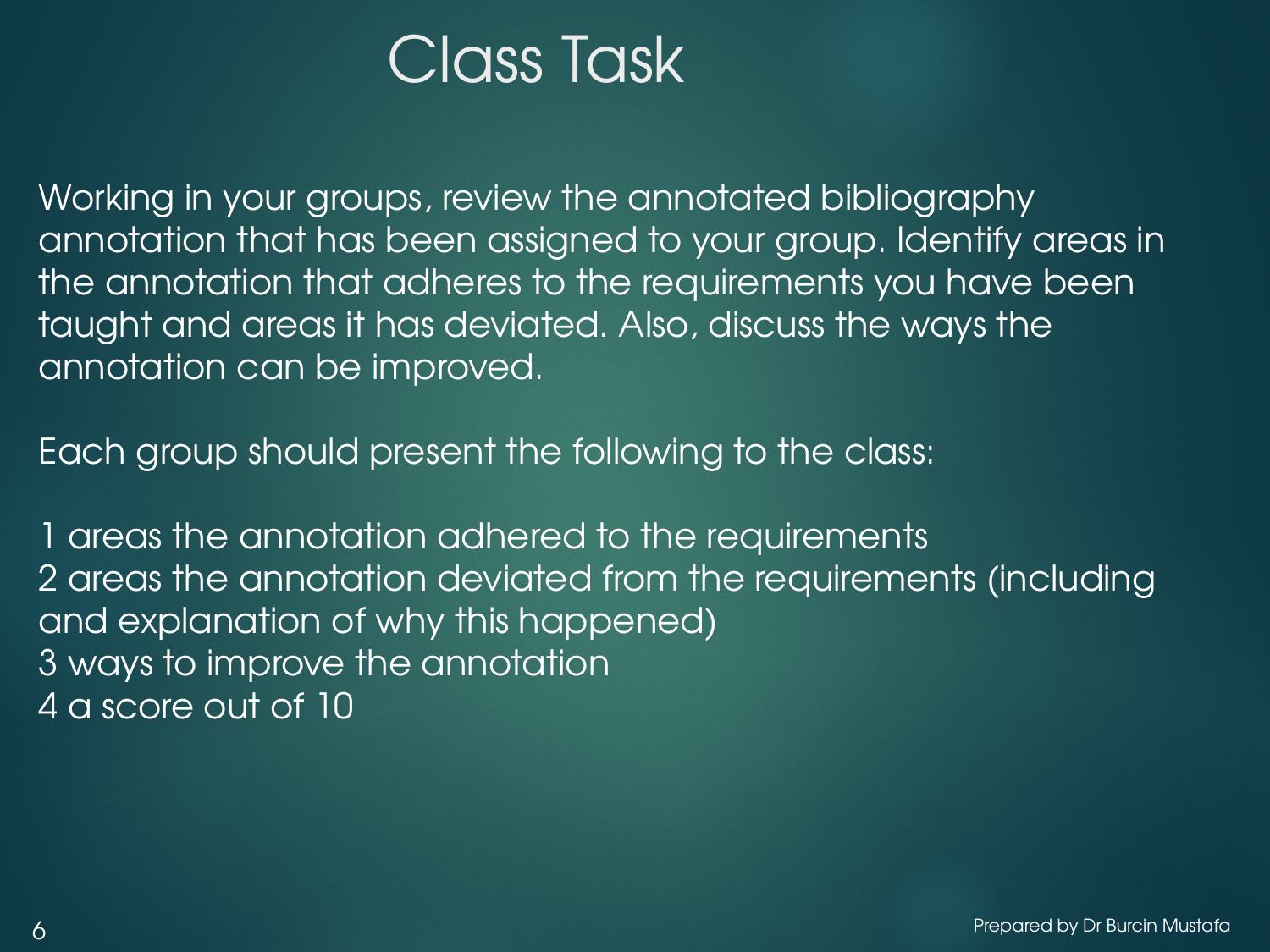

# Class Task
Working in your groups, review the annotated bibliography annotation that has been assigned to your group. Identify areas in the annotation that adheres to the requirements you have been taught and areas it has deviated. Also, discuss the ways the annotation can be improved.

Each group should present the following to the class:

1 areas the annotation adhered to the requirements
2 areas the annotation deviated from the requirements (including and explanation of why this happened)
3 ways to improve the annotation
4 a score out of 10

6